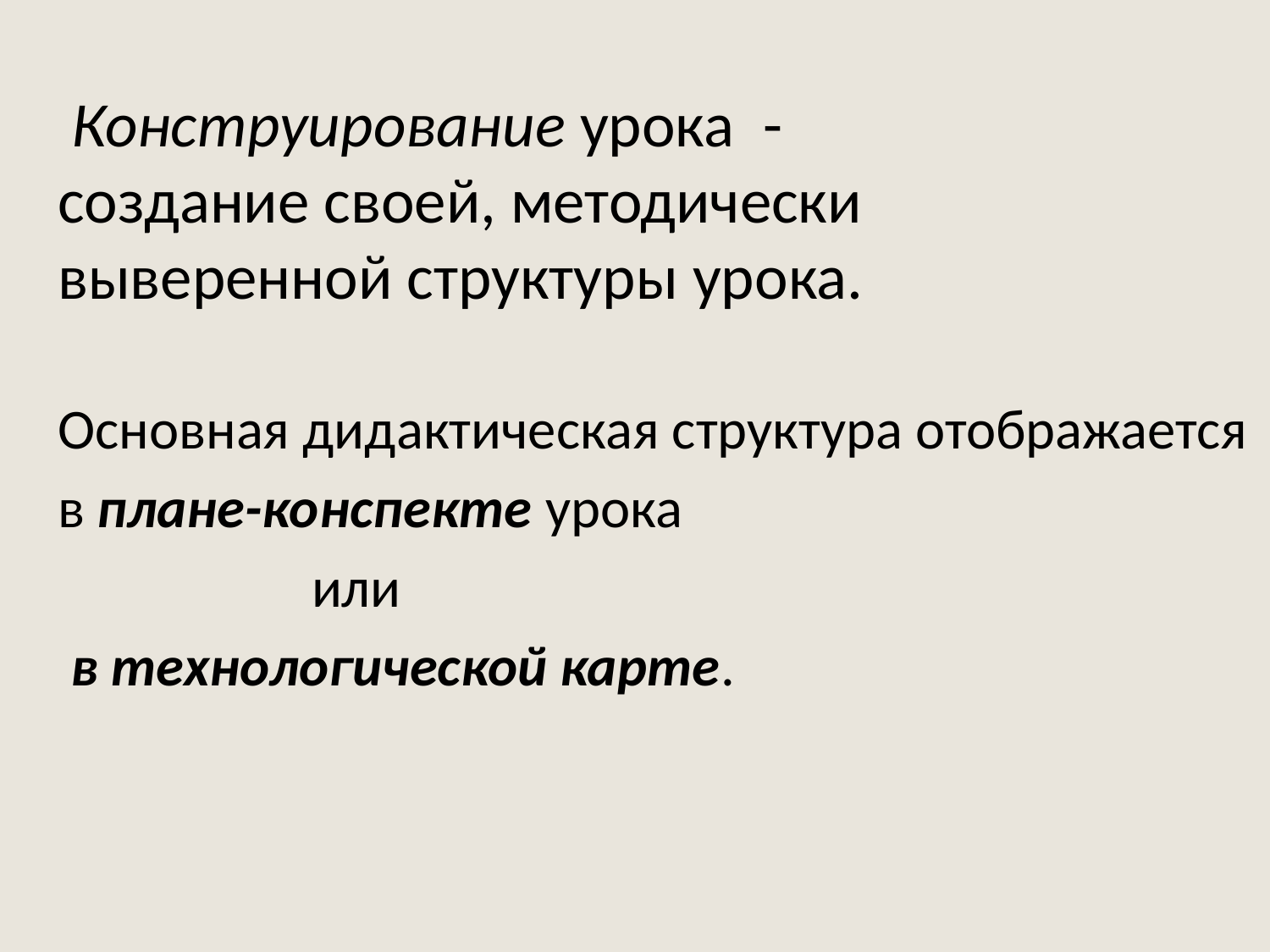

Конструирование урока  -
создание своей, методически выверенной структуры урока.
Основная дидактическая структура отображается
в плане-конспекте урока
                    или
 в технологической карте.